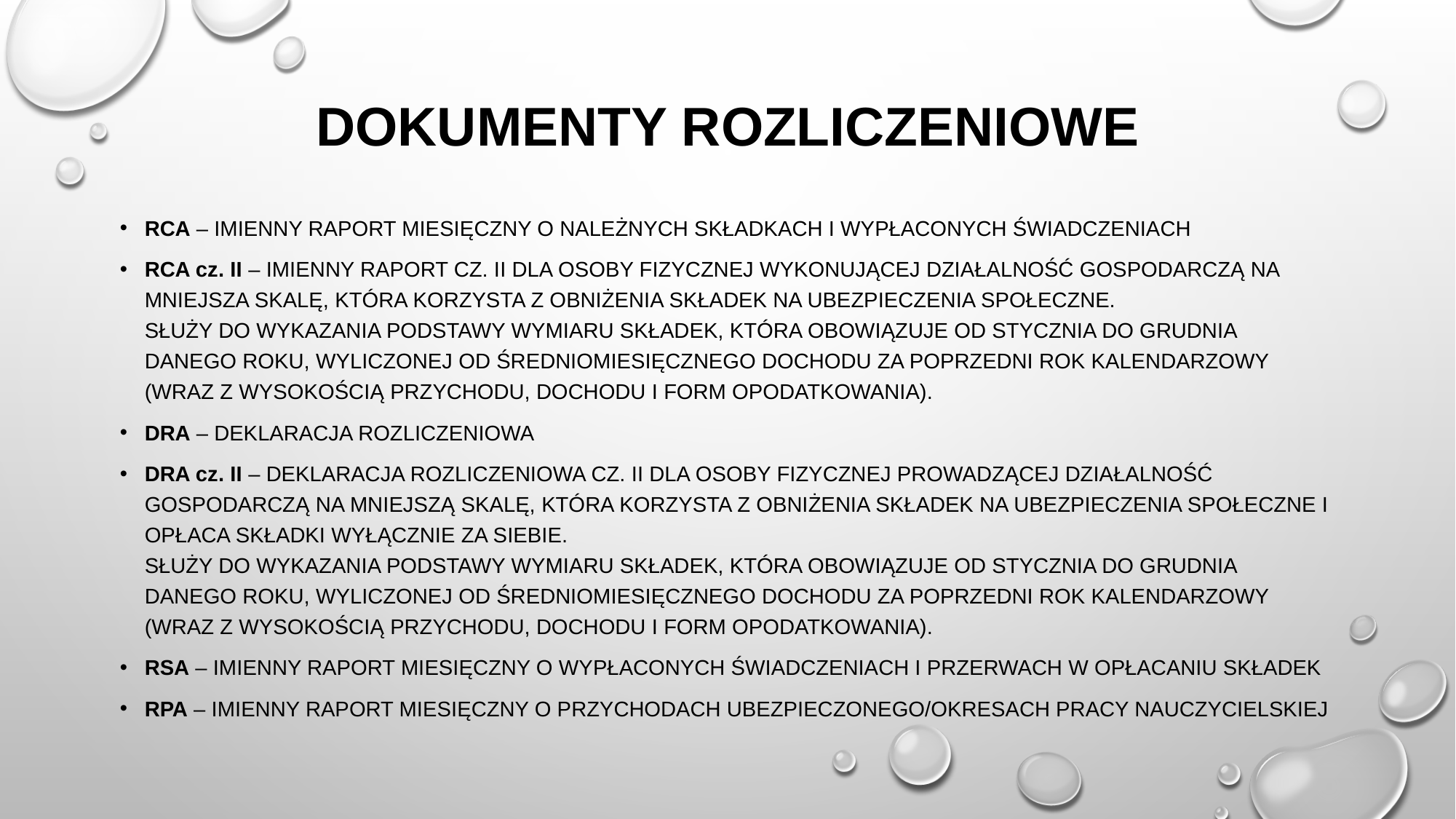

# Dokumenty rozliczeniowe
Rca – Imienny raport miesięczny o należnych składkach i wypłaconych świadczeniach
Rca cz. II – Imienny raport cz. II dla osoby fizycznej wykonującej działalność gospodarczą na mniejsza skalę, która korzysta z obniżenia składek na ubezpieczenia społeczne.
Służy do wykazania podstawy wymiaru składek, która obowiązuje od stycznia do grudnia danego roku, wyliczonej od średniomiesięcznego dochodu za poprzedni rok kalendarzowy (wraz z wysokością przychodu, dochodu i form opodatkowania).
Dra – Deklaracja rozliczeniowa
Dra cz. II – Deklaracja rozliczeniowa cz. II dla osoby fizycznej prowadzącej działalność gospodarczą na mniejszą skalę, która korzysta z obniżenia składek na ubezpieczenia społeczne i opłaca składki wyłącznie za siebie.
Służy do wykazania podstawy wymiaru składek, która obowiązuje od stycznia do grudnia danego roku, wyliczonej od średniomiesięcznego dochodu za poprzedni rok kalendarzowy (wraz z wysokością przychodu, dochodu i form opodatkowania).
Rsa – Imienny raport miesięczny o wypłaconych świadczeniach i przerwach w opłacaniu składek
Rpa – Imienny raport miesięczny o przychodach ubezpieczonego/okresach pracy nauczycielskiej